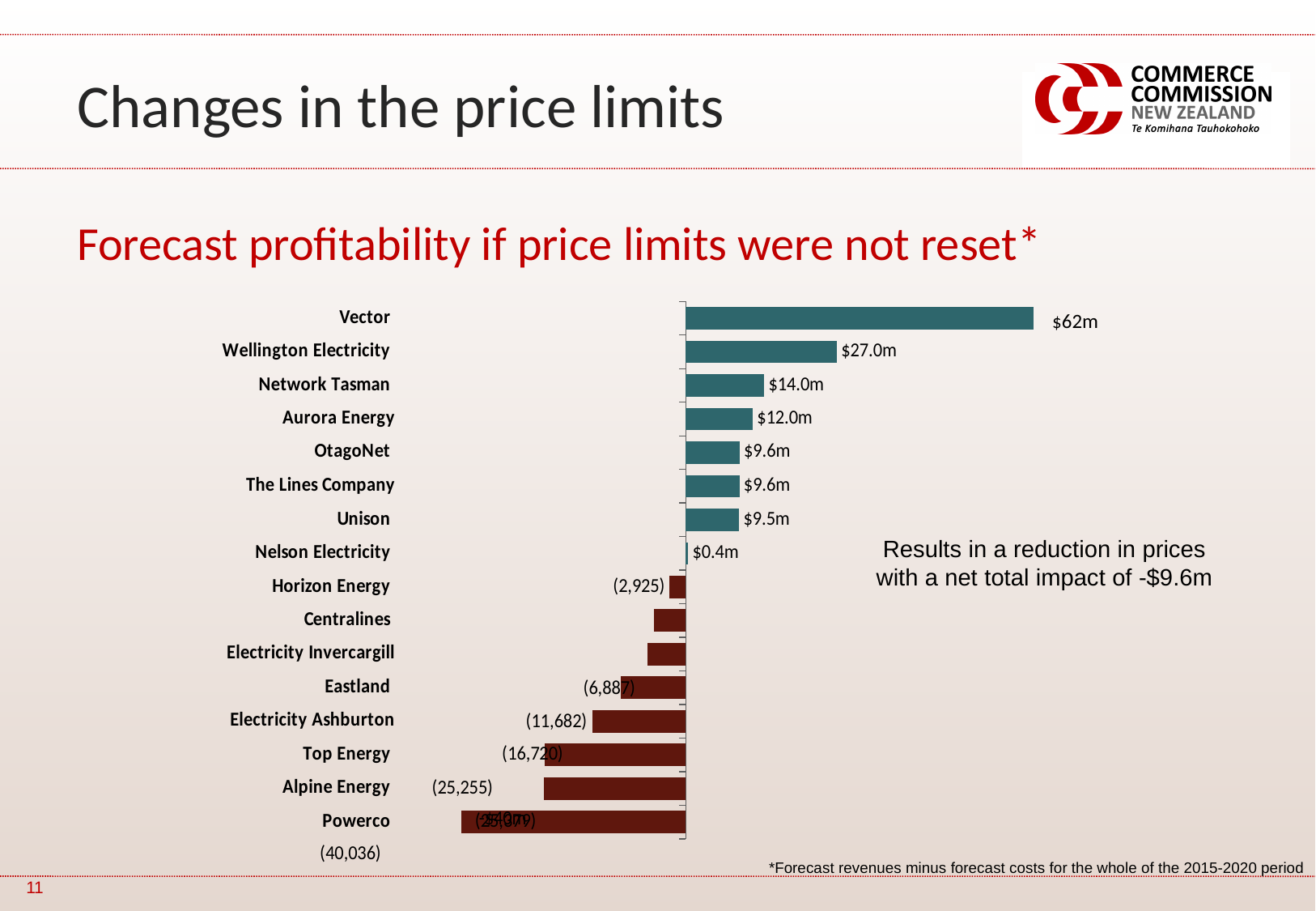

Changes in the price limits
Forecast profitability if price limits were not reset*

### Chart

| Category |  |
|---|---|
| Vector  | 62136.95018164697 |
| Wellington Electricity  | 26990.77256566193 |
| Network Tasman  | 14009.860143979633 |
| Aurora Energy | 11958.210512053483 |
| OtagoNet  | 9611.368380304222 |
| The Lines Company | 9575.42846368128 |
| Unison  | 9509.954297974706 |
| Nelson Electricity  | 436.94539501801773 |
| Horizon Energy  | -2925.0638270537893 |
| Centralines  | -5728.231963861748 |
| Electricity Invercargill | -6886.917449691857 |
| Eastland  | -11681.848255238816 |
| Electricity Ashburton | -16720.47497379617 |
| Top Energy  | -25254.619044717372 |
| Alpine Energy  | -25378.99287024248 |
| Powerco  | -40035.79135036864 |
$62m
Results in a reduction in prices
with a net total impact of -$9.6m
*Forecast revenues minus forecast costs for the whole of the 2015-2020 period
11